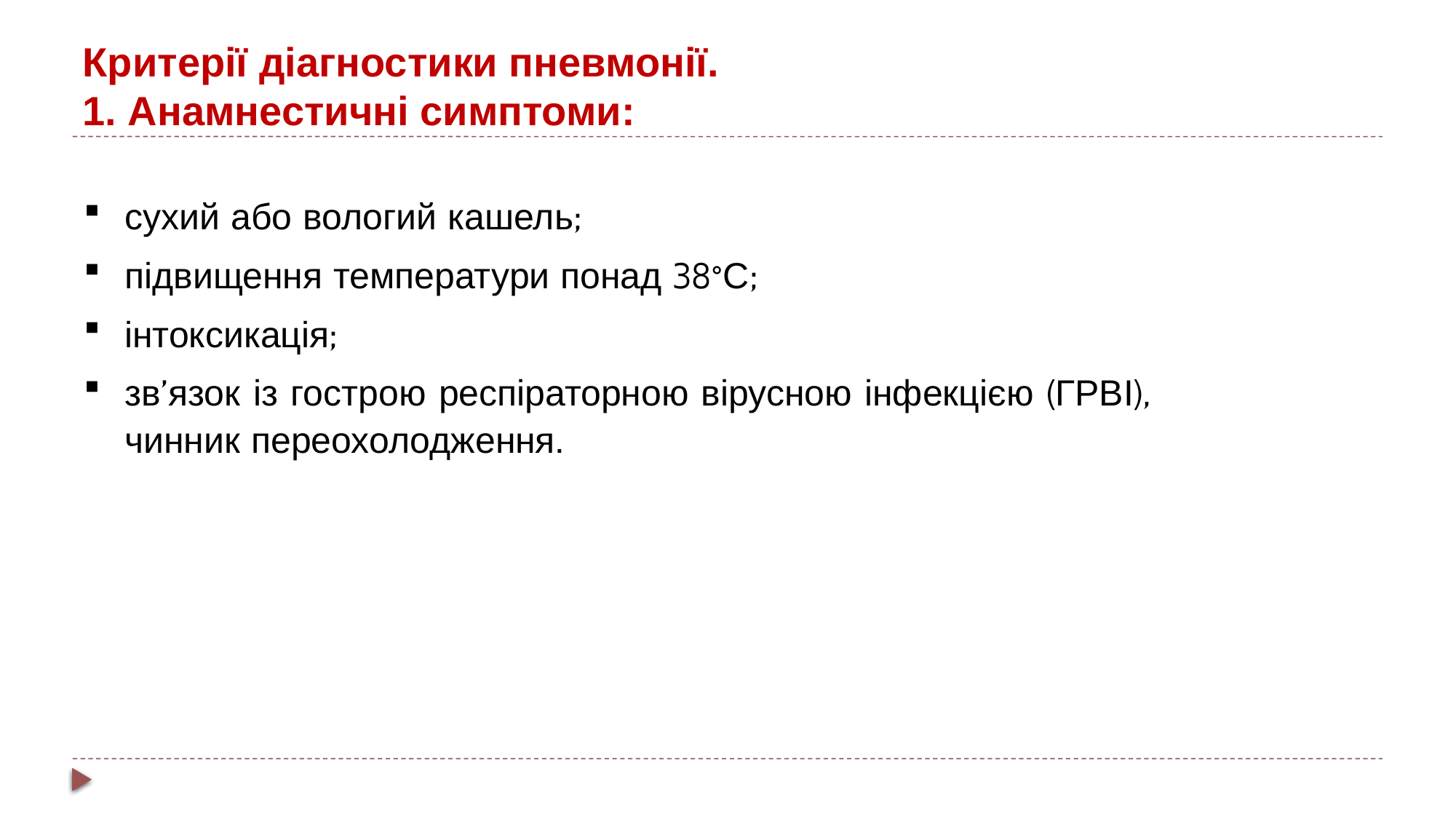

# Критерії діагностики пневмонії. 1. Анамнестичні симптоми:
сухий або вологий кашель;
підвищення температури понад 38°С;
інтоксикація;
зв’язок із гострою респіраторною вірусною інфекцією (ГРВІ), чинник переохолодження.